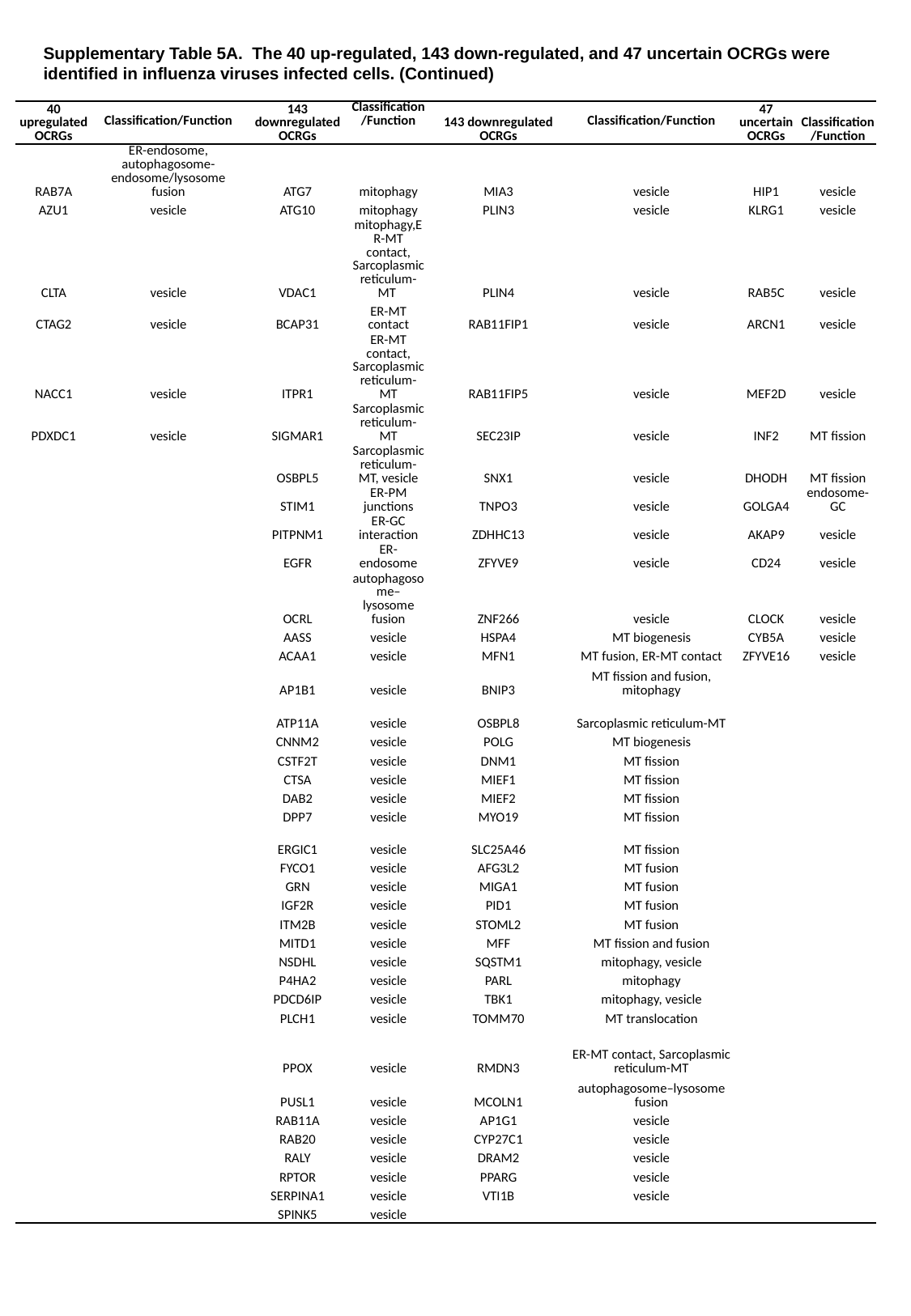

Supplementary Table 5A.  The 40 up-regulated, 143 down-regulated, and 47 uncertain OCRGs were identified in influenza viruses infected cells. (Continued)
| 40 upregulated OCRGs | Classification/Function | 143 downregulated OCRGs | Classification/Function | 143 downregulated OCRGs | Classification/Function | 47 uncertain OCRGs | Classification/Function |
| --- | --- | --- | --- | --- | --- | --- | --- |
| RAB7A | ER-endosome, autophagosome-endosome/lysosome fusion | ATG7 | mitophagy | MIA3 | vesicle | HIP1 | vesicle |
| AZU1 | vesicle | ATG10 | mitophagy | PLIN3 | vesicle | KLRG1 | vesicle |
| CLTA | vesicle | VDAC1 | mitophagy,ER-MT contact, Sarcoplasmic reticulum-MT | PLIN4 | vesicle | RAB5C | vesicle |
| CTAG2 | vesicle | BCAP31 | ER-MT contact | RAB11FIP1 | vesicle | ARCN1 | vesicle |
| NACC1 | vesicle | ITPR1 | ER-MT contact, Sarcoplasmic reticulum-MT | RAB11FIP5 | vesicle | MEF2D | vesicle |
| PDXDC1 | vesicle | SIGMAR1 | Sarcoplasmic reticulum-MT | SEC23IP | vesicle | INF2 | MT fission |
|  |  | OSBPL5 | Sarcoplasmic reticulum-MT, vesicle | SNX1 | vesicle | DHODH | MT fission |
|  |  | STIM1 | ER-PM junctions | TNPO3 | vesicle | GOLGA4 | endosome-GC |
|  |  | PITPNM1 | ER-GC interaction | ZDHHC13 | vesicle | AKAP9 | vesicle |
|  |  | EGFR | ER-endosome | ZFYVE9 | vesicle | CD24 | vesicle |
|  |  | OCRL | autophagosome–lysosome fusion | ZNF266 | vesicle | CLOCK | vesicle |
|  |  | AASS | vesicle | HSPA4 | MT biogenesis | CYB5A | vesicle |
|  |  | ACAA1 | vesicle | MFN1 | MT fusion, ER-MT contact | ZFYVE16 | vesicle |
|  |  | AP1B1 | vesicle | BNIP3 | MT fission and fusion, mitophagy |  |  |
|  |  | ATP11A | vesicle | OSBPL8 | Sarcoplasmic reticulum-MT |  |  |
|  |  | CNNM2 | vesicle | POLG | MT biogenesis |  |  |
|  |  | CSTF2T | vesicle | DNM1 | MT fission |  |  |
|  |  | CTSA | vesicle | MIEF1 | MT fission |  |  |
|  |  | DAB2 | vesicle | MIEF2 | MT fission |  |  |
|  |  | DPP7 | vesicle | MYO19 | MT fission |  |  |
|  |  | ERGIC1 | vesicle | SLC25A46 | MT fission |  |  |
|  |  | FYCO1 | vesicle | AFG3L2 | MT fusion |  |  |
|  |  | GRN | vesicle | MIGA1 | MT fusion |  |  |
|  |  | IGF2R | vesicle | PID1 | MT fusion |  |  |
|  |  | ITM2B | vesicle | STOML2 | MT fusion |  |  |
|  |  | MITD1 | vesicle | MFF | MT fission and fusion |  |  |
|  |  | NSDHL | vesicle | SQSTM1 | mitophagy, vesicle |  |  |
|  |  | P4HA2 | vesicle | PARL | mitophagy |  |  |
|  |  | PDCD6IP | vesicle | TBK1 | mitophagy, vesicle |  |  |
|  |  | PLCH1 | vesicle | TOMM70 | MT translocation |  |  |
|  |  | PPOX | vesicle | RMDN3 | ER-MT contact, Sarcoplasmic reticulum-MT |  |  |
|  |  | PUSL1 | vesicle | MCOLN1 | autophagosome–lysosome fusion |  |  |
|  |  | RAB11A | vesicle | AP1G1 | vesicle |  |  |
|  |  | RAB20 | vesicle | CYP27C1 | vesicle |  |  |
|  |  | RALY | vesicle | DRAM2 | vesicle |  |  |
|  |  | RPTOR | vesicle | PPARG | vesicle |  |  |
|  |  | SERPINA1 | vesicle | VTI1B | vesicle |  |  |
|  |  | SPINK5 | vesicle |  |  |  |  |